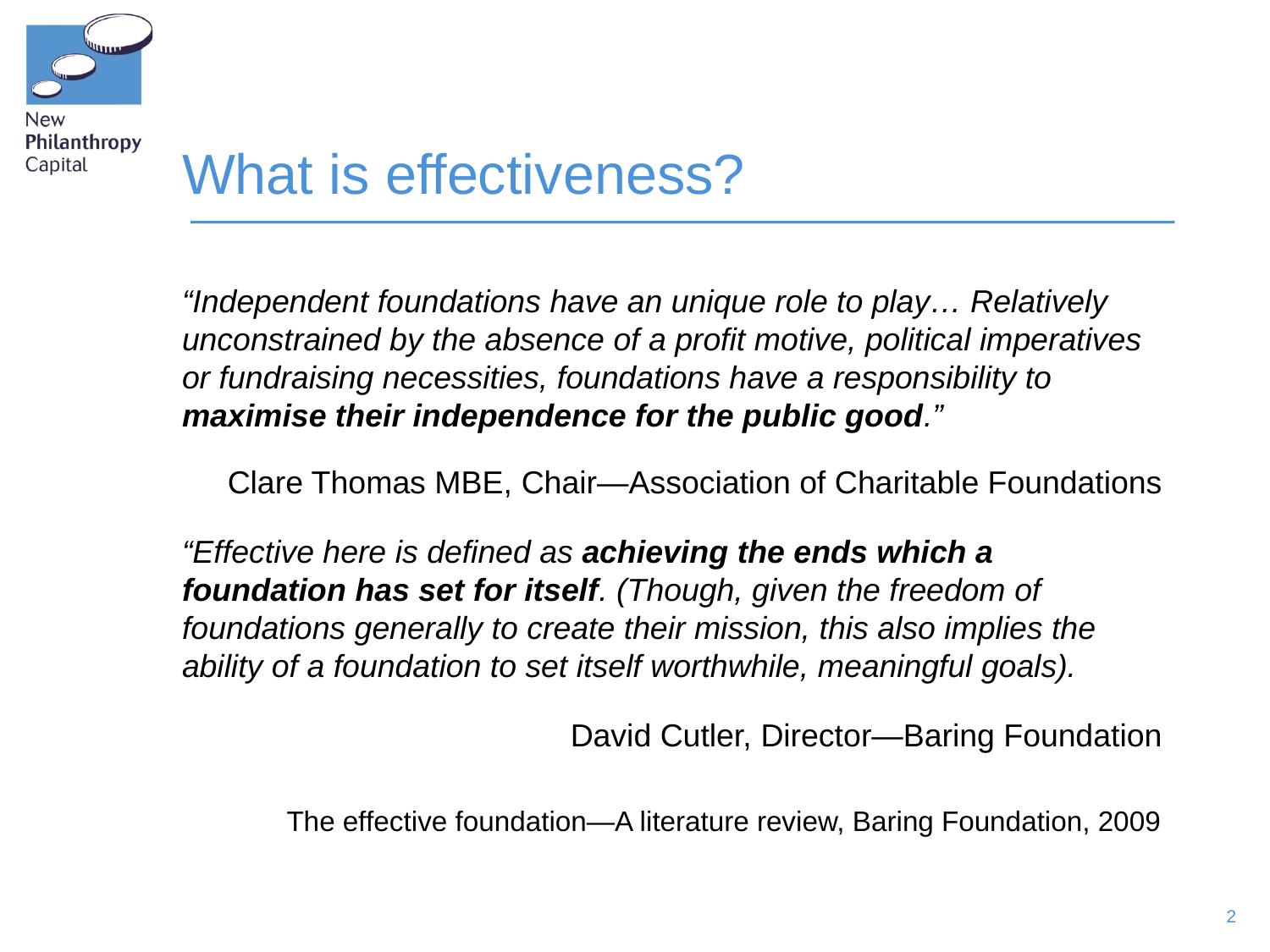

# What is effectiveness?
“Independent foundations have an unique role to play… Relatively unconstrained by the absence of a profit motive, political imperatives or fundraising necessities, foundations have a responsibility to maximise their independence for the public good.”

Clare Thomas MBE, Chair—Association of Charitable Foundations

“Effective here is defined as achieving the ends which a foundation has set for itself. (Though, given the freedom of foundations generally to create their mission, this also implies the ability of a foundation to set itself worthwhile, meaningful goals).

David Cutler, Director—Baring Foundation

The effective foundation—A literature review, Baring Foundation, 2009

2